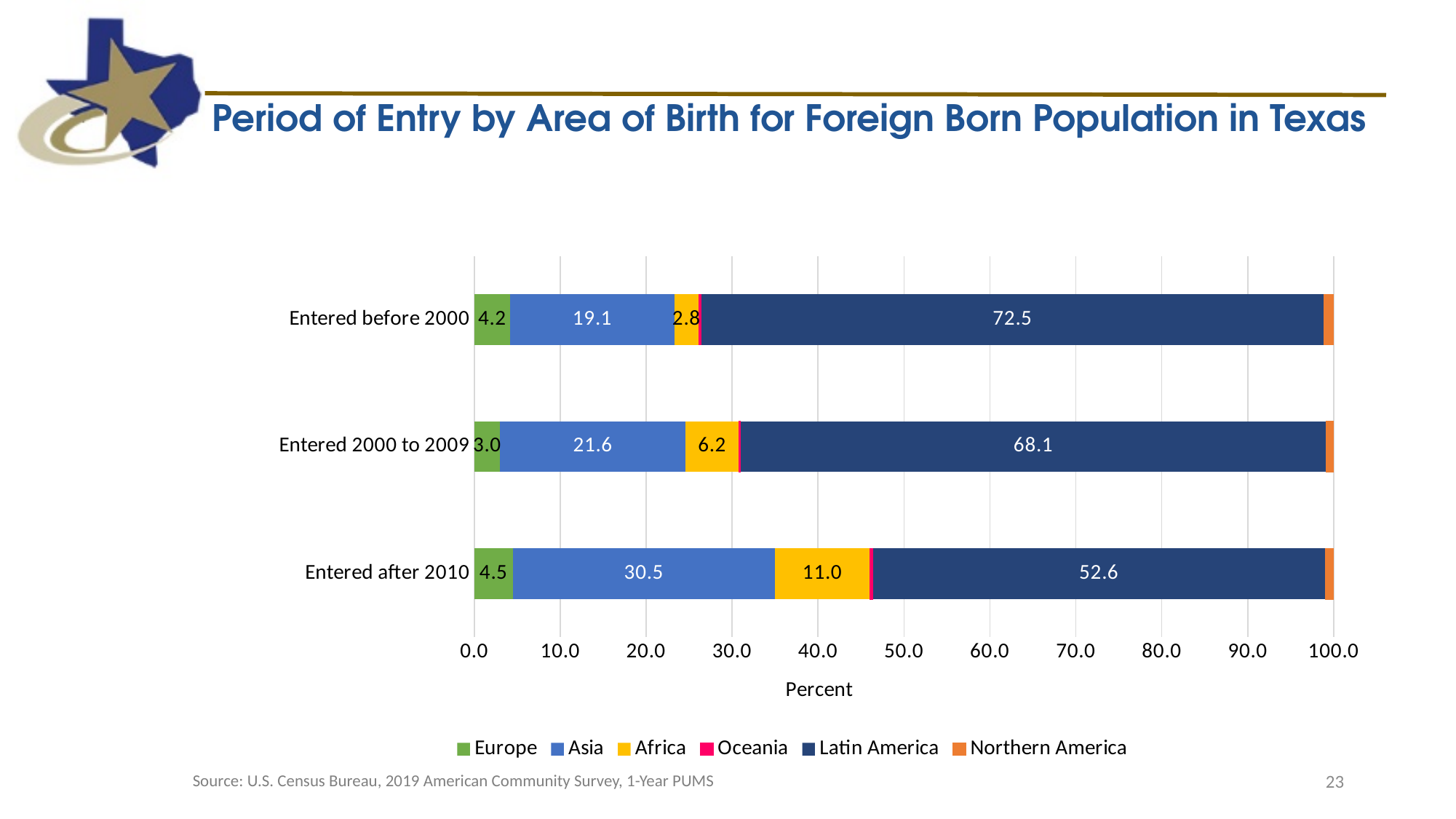

Period of Entry by Area of Birth for Foreign Born Population in Texas

### Chart

| Category | Europe | Asia | Africa | Oceania | Latin America | Northern America |
|---|---|---|---|---|---|---|
| Entered after 2010 | 4.5 | 30.5 | 11.0 | 0.4 | 52.6 | 1.0 |
| Entered 2000 to 2009 | 3.0 | 21.6 | 6.2 | 0.2 | 68.1 | 0.9 |
| Entered before 2000 | 4.2 | 19.1 | 2.8 | 0.3 | 72.5 | 1.2 |
23
Source: U.S. Census Bureau, 2019 American Community Survey, 1-Year PUMS